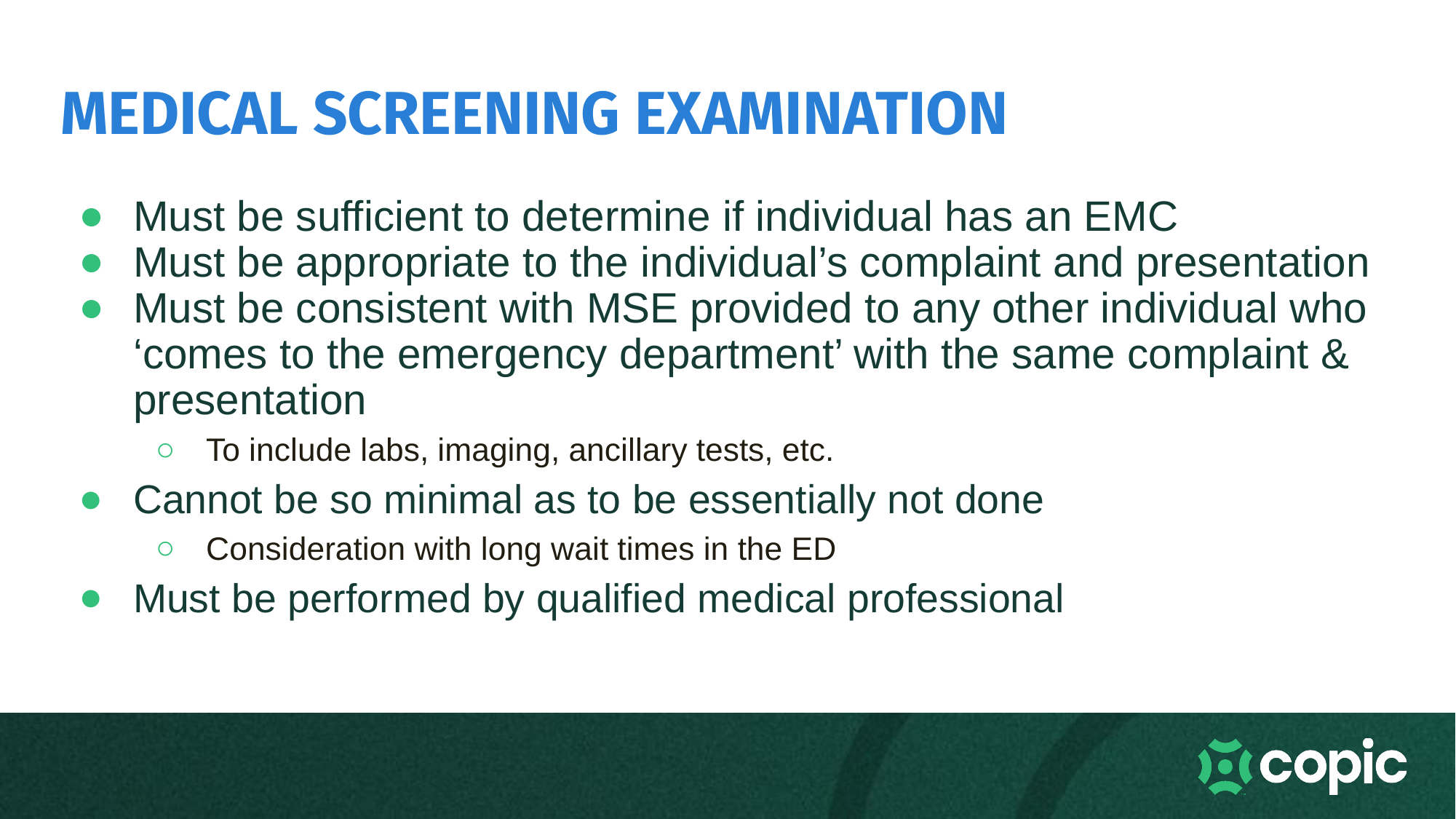

# MEDICAL SCREENING EXAMINATION
Must be sufficient to determine if individual has an EMC
Must be appropriate to the individual’s complaint and presentation
Must be consistent with MSE provided to any other individual who ‘comes to the emergency department’ with the same complaint & presentation
To include labs, imaging, ancillary tests, etc.
Cannot be so minimal as to be essentially not done
Consideration with long wait times in the ED
Must be performed by qualified medical professional